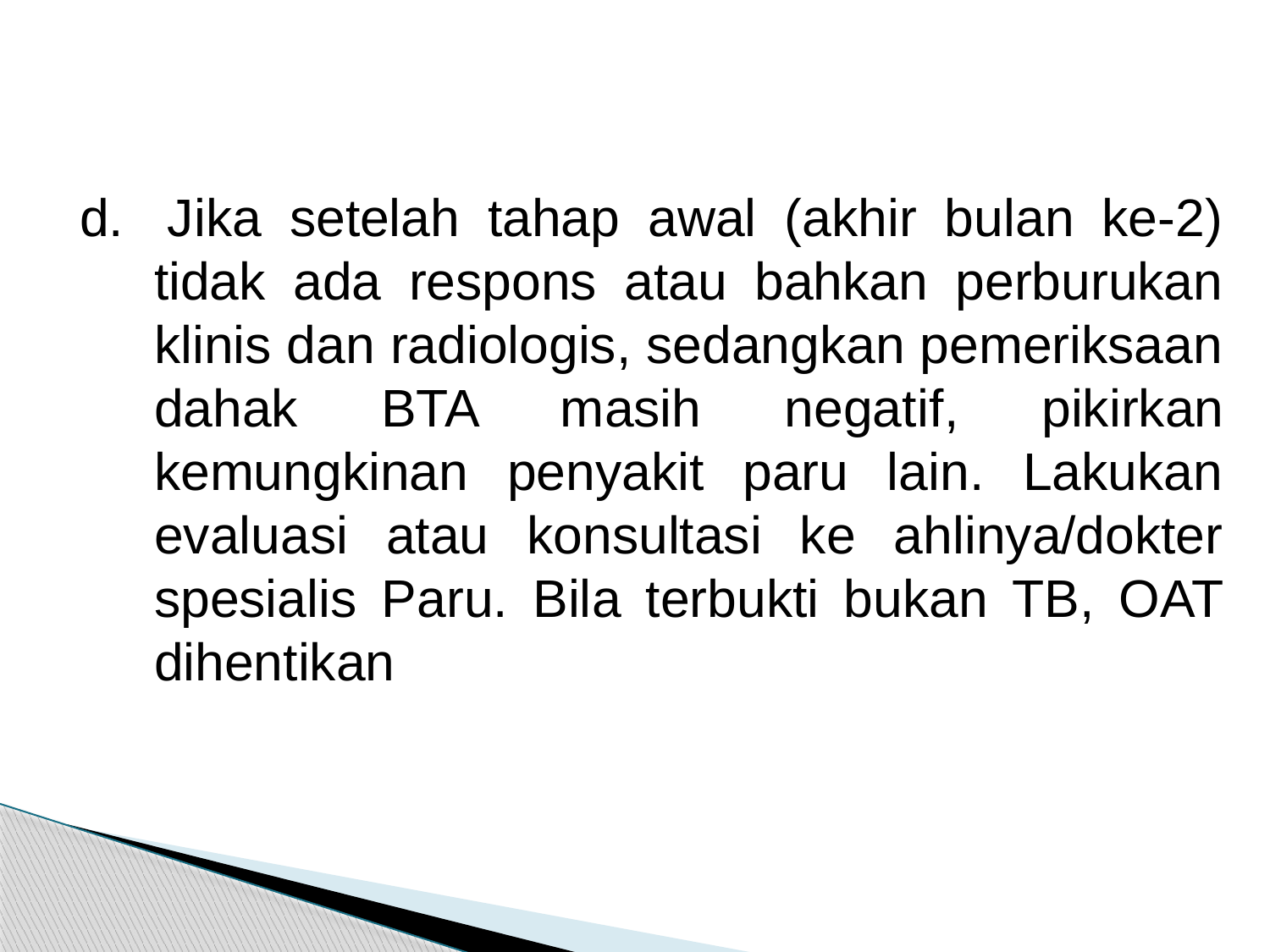

d. 	Jika setelah tahap awal (akhir bulan ke-2) tidak ada respons atau bahkan perburukan klinis dan radiologis, sedangkan pemeriksaan dahak BTA masih negatif, pikirkan kemungkinan penyakit paru lain. Lakukan evaluasi atau konsultasi ke ahlinya/dokter spesialis Paru. Bila terbukti bukan TB, OAT dihentikan